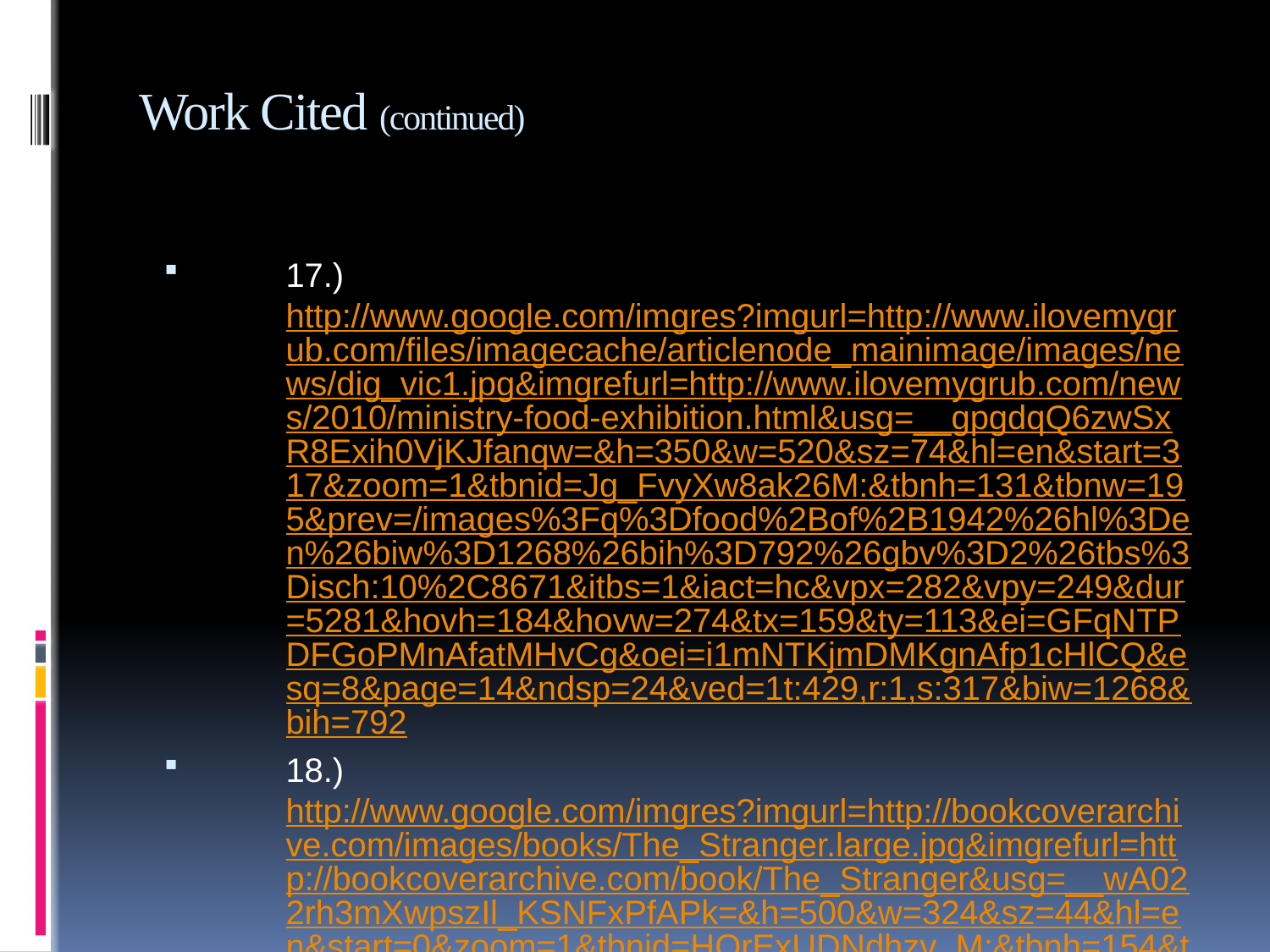

# Work Cited (continued)
17.)http://www.google.com/imgres?imgurl=http://www.ilovemygrub.com/files/imagecache/articlenode_mainimage/images/news/dig_vic1.jpg&imgrefurl=http://www.ilovemygrub.com/news/2010/ministry-food-exhibition.html&usg=__gpgdqQ6zwSxR8Exih0VjKJfanqw=&h=350&w=520&sz=74&hl=en&start=317&zoom=1&tbnid=Jg_FvyXw8ak26M:&tbnh=131&tbnw=195&prev=/images%3Fq%3Dfood%2Bof%2B1942%26hl%3Den%26biw%3D1268%26bih%3D792%26gbv%3D2%26tbs%3Disch:10%2C8671&itbs=1&iact=hc&vpx=282&vpy=249&dur=5281&hovh=184&hovw=274&tx=159&ty=113&ei=GFqNTPDFGoPMnAfatMHvCg&oei=i1mNTKjmDMKgnAfp1cHlCQ&esq=8&page=14&ndsp=24&ved=1t:429,r:1,s:317&biw=1268&bih=792
18.)http://www.google.com/imgres?imgurl=http://bookcoverarchive.com/images/books/The_Stranger.large.jpg&imgrefurl=http://bookcoverarchive.com/book/The_Stranger&usg=__wA022rh3mXwpszIl_KSNFxPfAPk=&h=500&w=324&sz=44&hl=en&start=0&zoom=1&tbnid=HOrExUDNdhzv_M:&tbnh=154&tbnw=111&prev=/images%3Fq%3Dthe%2Bstranger%26hl%3Den%26biw%3D1268%26bih%3D792%26gbv%3D2%26tbs%3Disch:1&itbs=1&iact=rc&dur=500&ei=VlmNTOS6M8qTnQeQ06S8CQ&oei=VlmNTOS6M8qTnQeQ06S8CQ&esq=1&page=1&ndsp=26&ved=1t:429,r:1,s:0&tx=85&ty=97
19.)http://www.google.com/imgres?imgurl=http://www.broadwayworld.com/columnpic/the-screwtape-letters-csl.jpg&imgrefurl=http://broadwayworld.com/article/THE_SCREWTAPE_LETTERS_Celebrates_Its_125th_Performance_32_20090304&usg=__CEl6OoJt7b0D3uzkSmrXJl2KuG0=&h=500&w=333&sz=32&hl=en&start=0&zoom=1&tbnid=FOXA5S2DsV5J3M:&tbnh=165&tbnw=115&prev=/images%3Fq%3DThe%2Bscrewtape%2Blettes%26hl%3Den%26biw%3D1268%26bih%3D792%26gbv%3D2%26tbs%3Disch:1&itbs=1&iact=hc&vpx=132&vpy=192&dur=766&hovh=275&hovw=183&tx=87&ty=123&ei=LFmNTIP1I8WbnAedn8y1CQ&oei=LFmNTIP1I8WbnAedn8y1CQ&esq=1&page=1&ndsp=22&ved=1t:429,r:0,s:0
20.)http://www.google.com/imgres?imgurl=http://www.littlebrown.co.uk/assets/images/EAN/Large/0316341517.jpg&imgrefurl=http://www.littlebrown.co.uk/Title/9780316341516&usg=__LkpgMut6SuNrAg9-uEZLv-N7GS4=&h=500&w=328&sz=24&hl=en&start=0&zoom=1&tbnid=aLcvnsBz1bFT6M:&tbnh=174&tbnw=108&prev=/images%3Fq%3Dmythology%2Bby%2Bedith%2Bhamilton%26hl%3Den%26biw%3D1268%26bih%3D792%26gbv%3D2%26tbs%3Disch:1&itbs=1&iact=rc&dur=562&ei=DFmNTJd5gs-cB66_yLYJ&oei=DFmNTJd5gs-cB66_yLYJ&esq=1&page=1&ndsp=20&ved=1t:429,r:1,s:0&tx=54&ty=91
21.)http://www.google.com/imgres?imgurl=http://img1.fantasticfiction.co.uk/images/n35/n178109.jpg&imgrefurl=http://www.fantasticfiction.co.uk/w/gertrude-chandler-warner/boxcar-children.htm&usg=__sv5Er2FmsXc-tRwo3CsgSgpainM=&h=464&w=316&sz=37&hl=en&start=0&zoom=1&tbnid=plVsT_yP2E_v2M:&tbnh=134&tbnw=105&prev=/images%3Fq%3Dthe%2Bboxcar%2Bchildren%26hl%3Den%26biw%3D1268%26bih%3D792%26gbv%3D2%26tbs%3Disch:1&itbs=1&iact=hc&vpx=231&vpy=143&dur=1047&hovh=272&hovw=185&tx=101&ty=142&ei=dViNTMqmLtiAnAf90MzDCQ&oei=dViNTMqmLtiAnAf90MzDCQ&esq=1&page=1&ndsp=32&ved=1t:429,r:1,s:0
22.)http://www.google.com/imgres?imgurl=http://www.usedbooks.co.nz/images/Book/0060935472.jpg&imgrefurl=http://www.usedbooks.co.nz/yeller-perennial-classics-pi-14988.html&usg=___67uUXQCBiwzEov339lcivRgHR8=&h=475&w=315&sz=48&hl=en&start=25&zoom=1&tbnid=FjcGVV6cOGR3mM:&tbnh=149&tbnw=100&prev=/images%3Fq%3Dold%2Byeller%26hl%3Den%26biw%3D1268%26bih%3D792%26gbv%3D2%26tbs%3Disch:10%2C356&itbs=1&iact=hc&vpx=340&vpy=396&dur=359&hovh=276&hovw=183&tx=83&ty=129&ei=UViNTMKXBcq7ngeujMS3DA&oei=P1iNTLqOFeqfnwez-9HfCQ&esq=2&page=2&ndsp=24&ved=1t:429,r:1,s:25&biw=1268&bih=792
23.)http://www.google.com/imgres?imgurl=http://www.lineausathletic.com/images/12-ball.jpg&imgrefurl=http://www.lineausathletic.com/medicineballs12.html&usg=__n4SzI_tjNT6ccYuCcXJrdkmrtBY=&h=358&w=332&sz=20&hl=en&start=191&zoom=1&tbnid=FCJV6xbDnJ7KlM:&tbnh=136&tbnw=136&prev=/images%3Fq%3Dmedicine%2Bball%26hl%3Den%26biw%3D1268%26bih%3D792%26gbv%3D2%26tbs%3Disch:10%2C5665&itbs=1&iact=hc&vpx=869&vpy=175&dur=782&hovh=233&hovw=216&tx=128&ty=133&ei=IFiNTJmgFMSFnAfn0P3oCw&oei=CliNTLHoOMiPnAf8i5HXCQ&esq=16&page=9&ndsp=25&ved=1t:429,r:17,s:191&biw=1268&bih=792